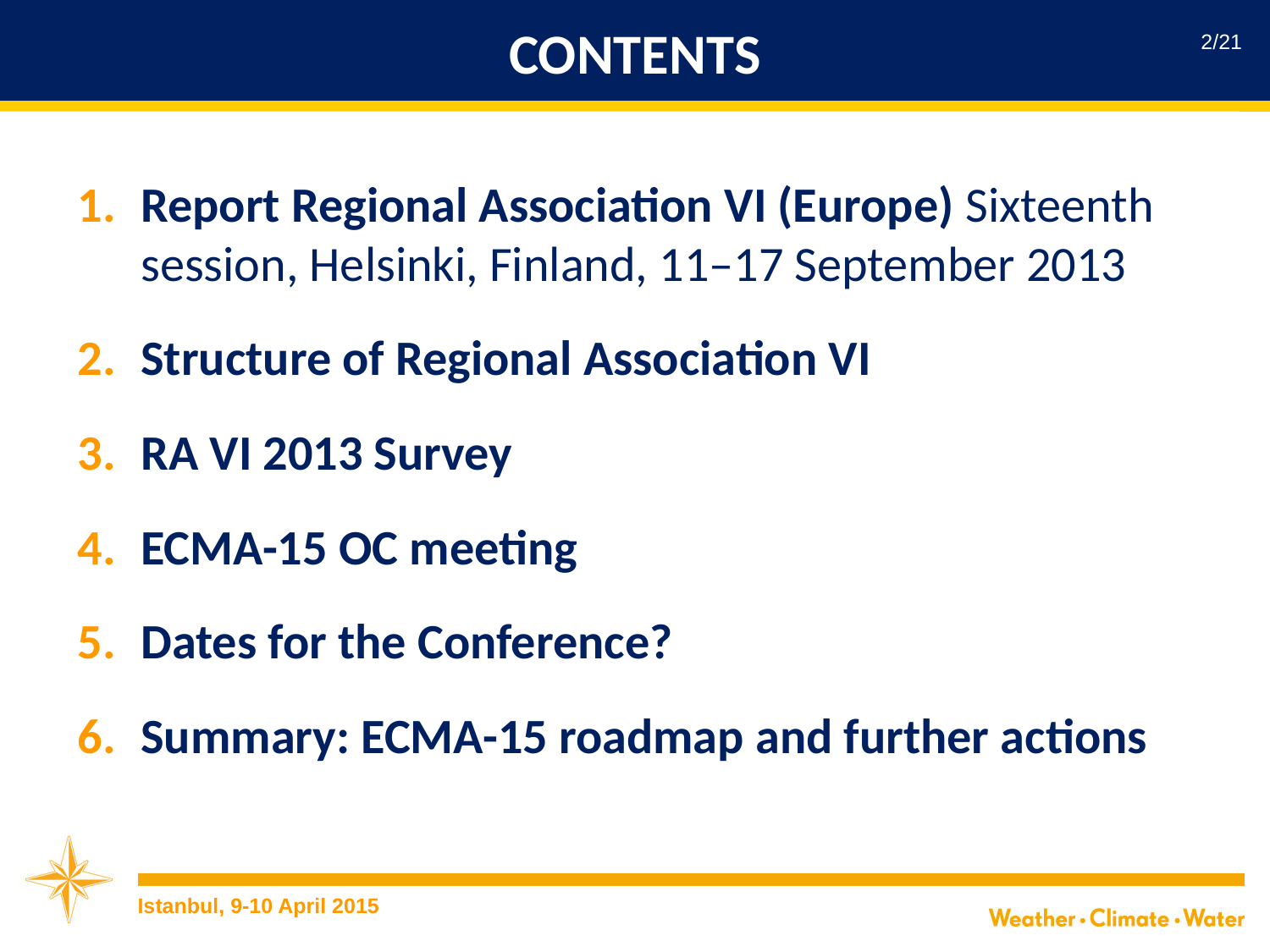

CONTENTS
2/21

Report Regional Association VI (Europe) Sixteenth session, Helsinki, Finland, 11–17 September 2013
Structure of Regional Association VI
RA VI 2013 Survey
ECMA-15 OC meeting
Dates for the Conference?
Summary: ECMA-15 roadmap and further actions

Istanbul, 9-10 April 2015